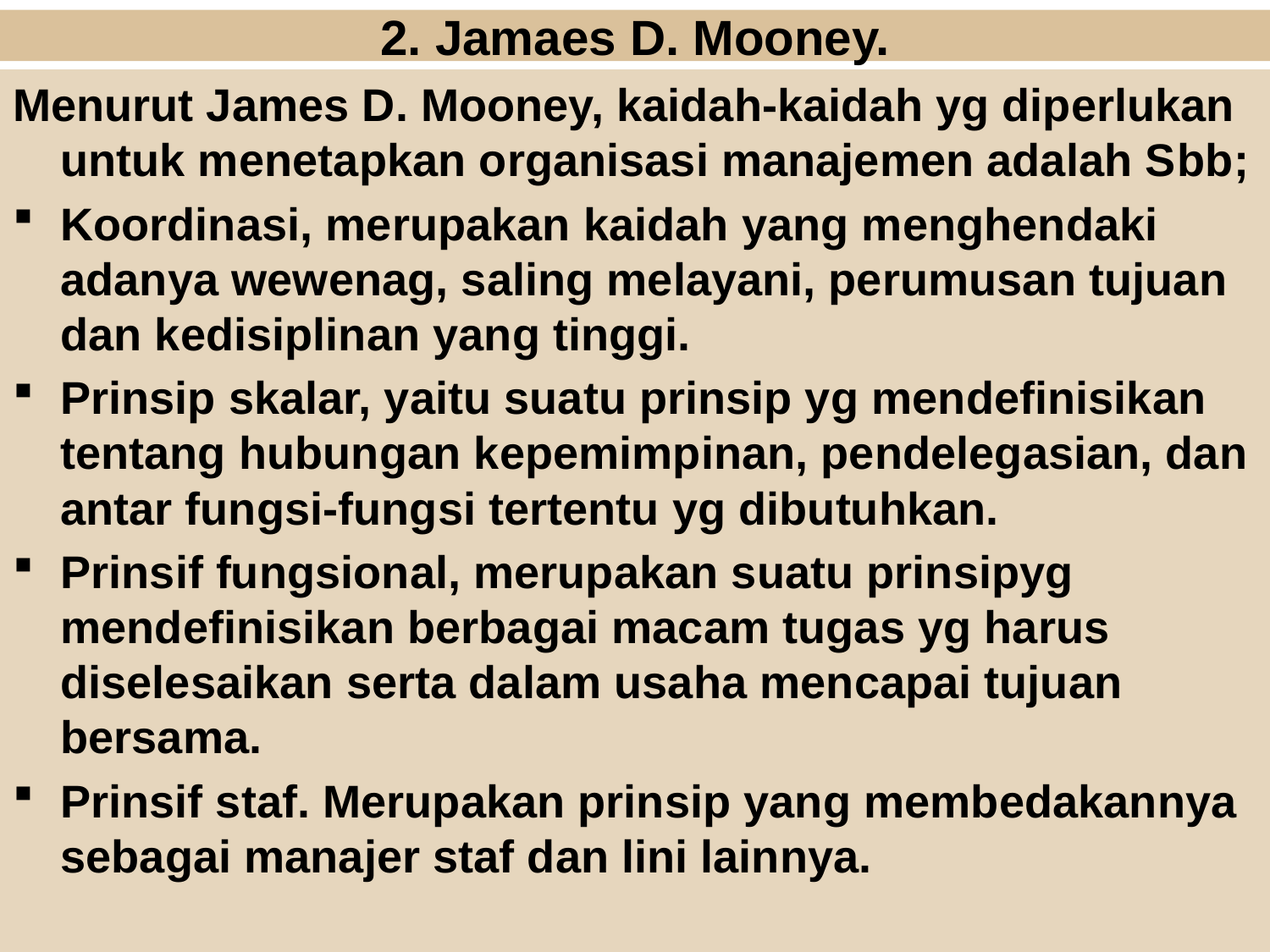

# 2. Jamaes D. Mooney.
Menurut James D. Mooney, kaidah-kaidah yg diperlukan untuk menetapkan organisasi manajemen adalah Sbb;
Koordinasi, merupakan kaidah yang menghendaki adanya wewenag, saling melayani, perumusan tujuan dan kedisiplinan yang tinggi.
Prinsip skalar, yaitu suatu prinsip yg mendefinisikan tentang hubungan kepemimpinan, pendelegasian, dan antar fungsi-fungsi tertentu yg dibutuhkan.
Prinsif fungsional, merupakan suatu prinsipyg mendefinisikan berbagai macam tugas yg harus diselesaikan serta dalam usaha mencapai tujuan bersama.
Prinsif staf. Merupakan prinsip yang membedakannya sebagai manajer staf dan lini lainnya.